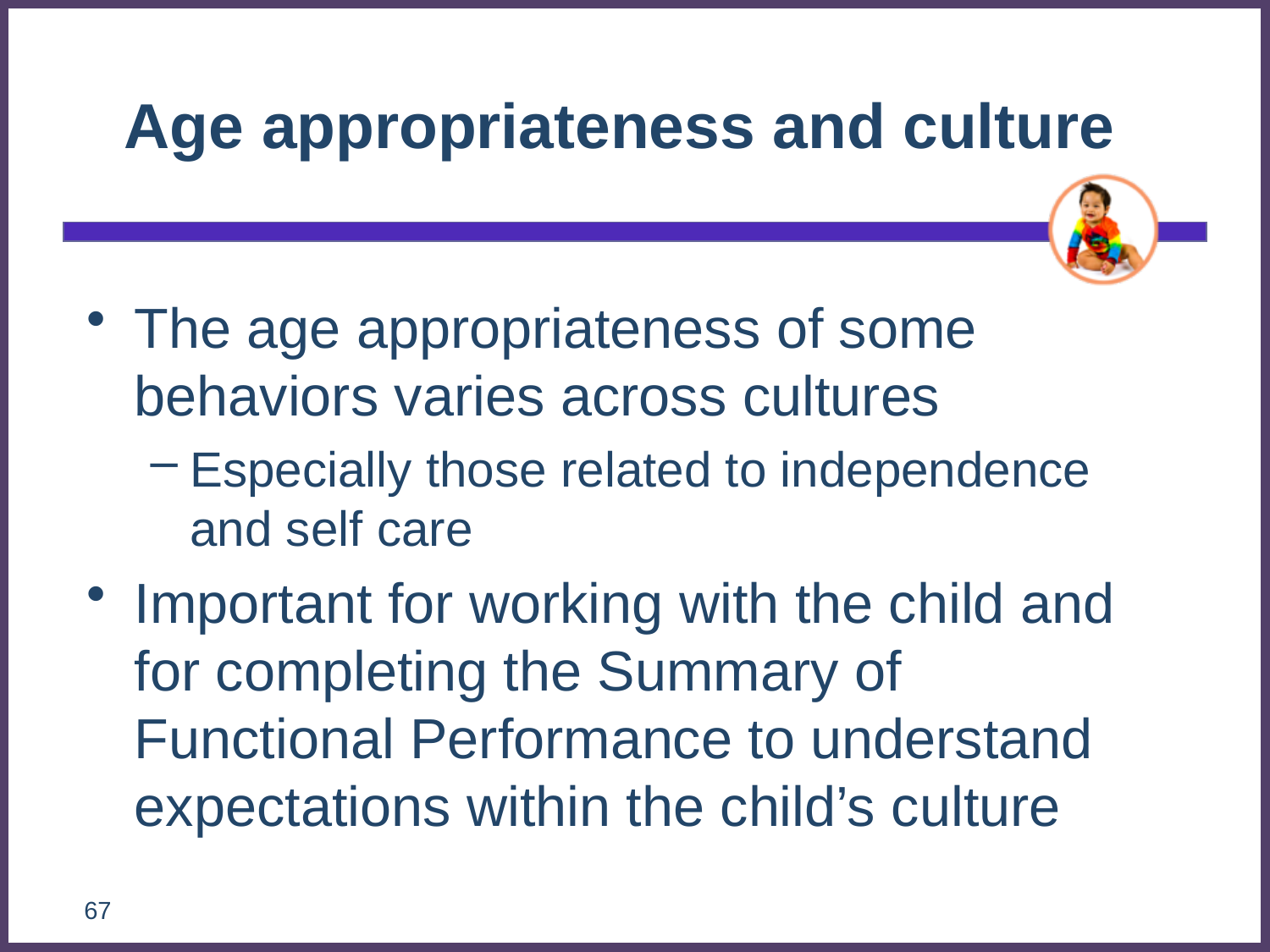

# Age appropriateness and culture
The age appropriateness of some behaviors varies across cultures
Especially those related to independence and self care
Important for working with the child and for completing the Summary of Functional Performance to understand expectations within the child’s culture